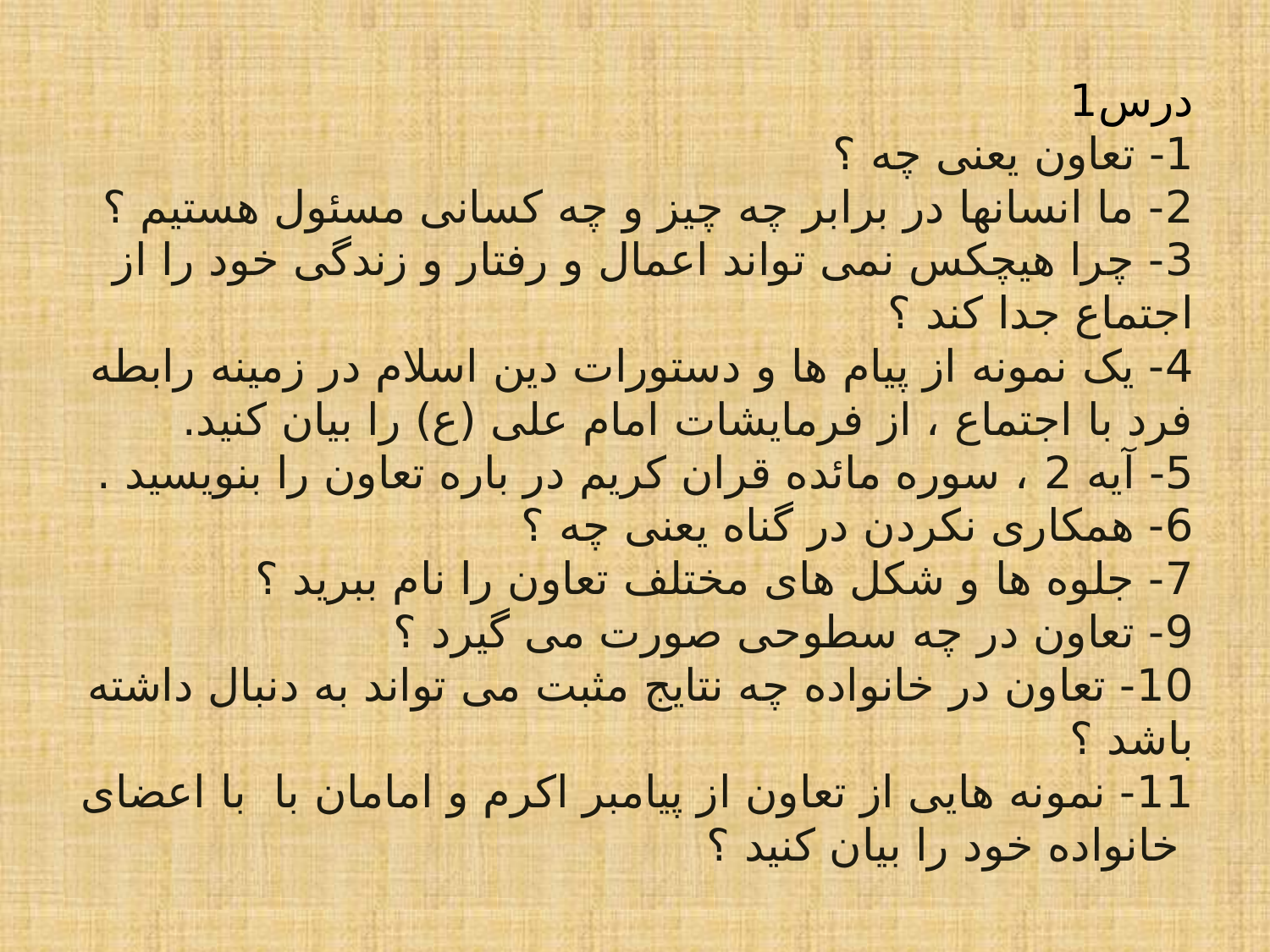

# درس1 1- تعاون یعنی چه ؟ 2- ما انسانها در برابر چه چیز و چه کسانی مسئول هستیم ؟ 3- چرا هیچکس نمی تواند اعمال و رفتار و زندگی خود را از اجتماع جدا کند ؟ 4- یک نمونه از پیام ها و دستورات دین اسلام در زمینه رابطه فرد با اجتماع ، از فرمایشات امام علی (ع) را بیان کنید. 5- آیه 2 ، سوره مائده قران کریم در باره تعاون را بنویسید . 6- همکاری نکردن در گناه یعنی چه ؟ 7- جلوه ها و شکل های مختلف تعاون را نام ببرید ؟ 9- تعاون در چه سطوحی صورت می گیرد ؟ 10- تعاون در خانواده چه نتایج مثبت می تواند به دنبال داشته باشد ؟ 11- نمونه هایی از تعاون از پیامبر اکرم و امامان با  با اعضای خانواده خود را بیان کنید ؟